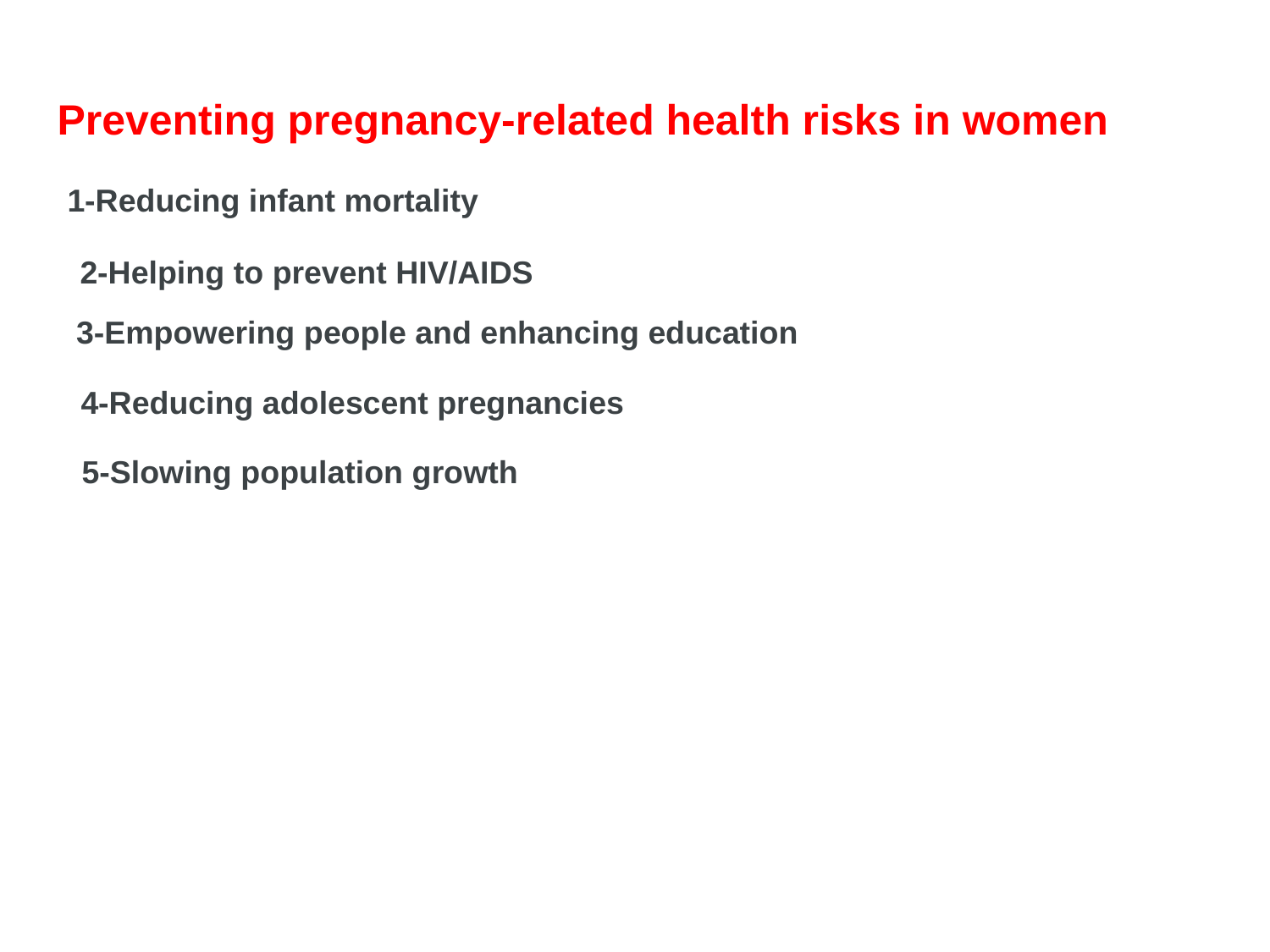

Preventing pregnancy-related health risks in women

1-Reducing infant mortality
2-Helping to prevent HIV/AIDS

 3-Empowering people and enhancing education
4-Reducing adolescent pregnancies
5-Slowing population growth